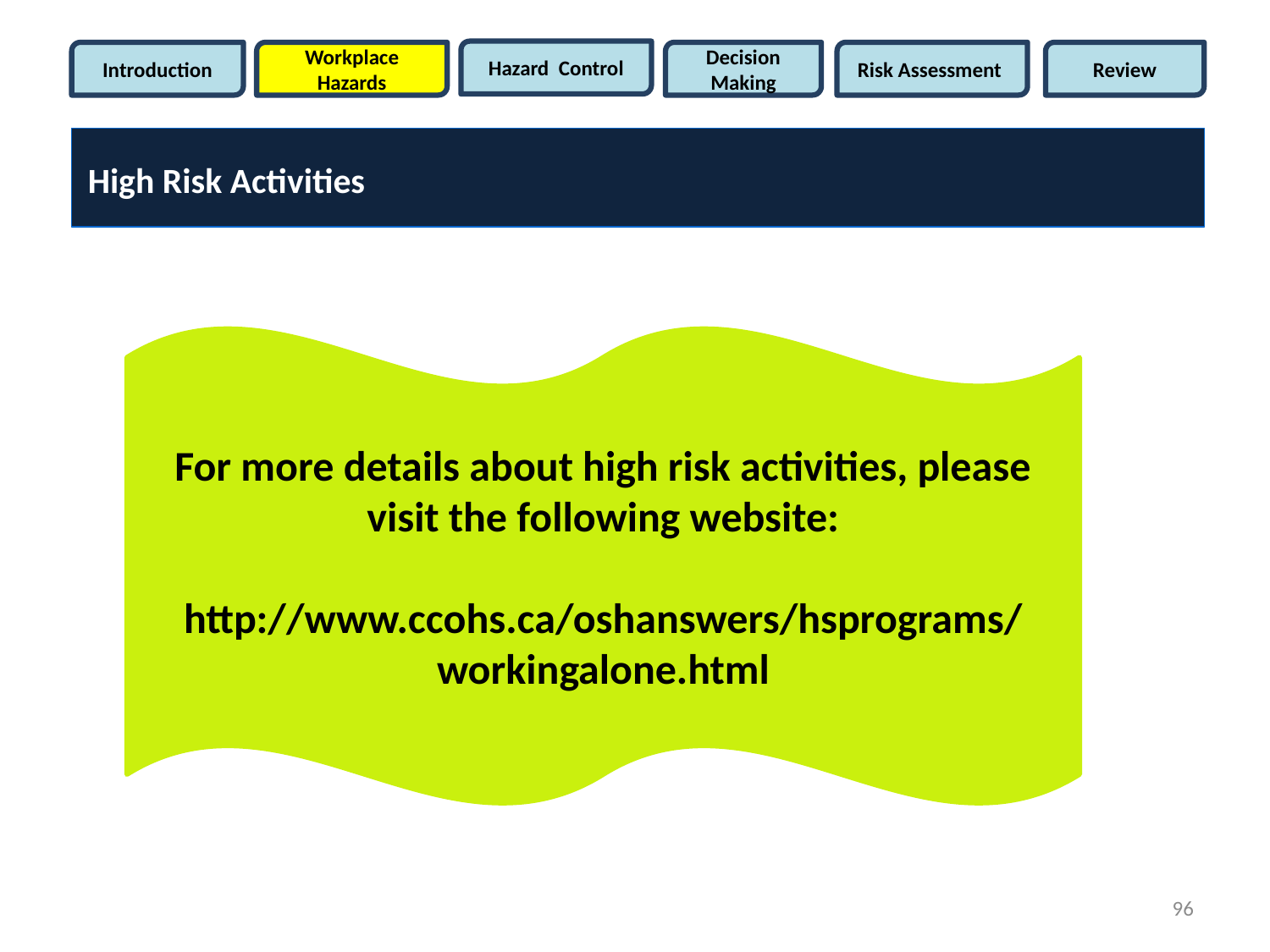

Hazard  Control
Introduction
Workplace Hazards
Decision Making
Risk Assessment
Review

High Risk Activities
For more details about high risk activities, please visit the following website:

http://www.ccohs.ca/oshanswers/hsprograms/workingalone.html
96